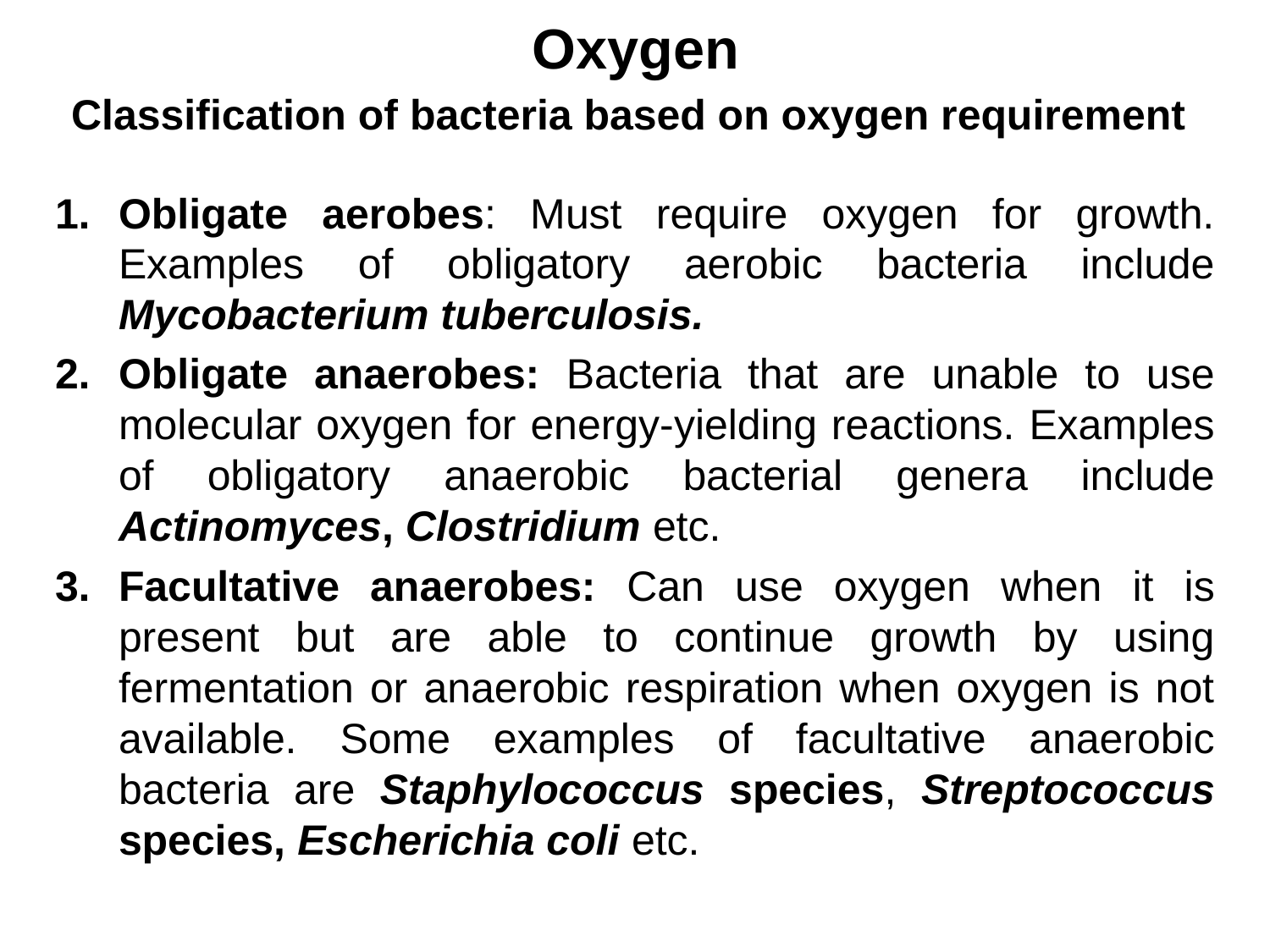

# Oxygen Classification of bacteria based on oxygen requirement
Obligate aerobes: Must require oxygen for growth. Examples of obligatory aerobic bacteria include Mycobacterium tuberculosis.
Obligate anaerobes: Bacteria that are unable to use molecular oxygen for energy-yielding reactions. Examples of obligatory anaerobic bacterial genera include Actinomyces, Clostridium etc.
Facultative anaerobes: Can use oxygen when it is present but are able to continue growth by using fermentation or anaerobic respiration when oxygen is not available. Some examples of facultative anaerobic bacteria are Staphylococcus species, Streptococcus species, Escherichia coli etc.